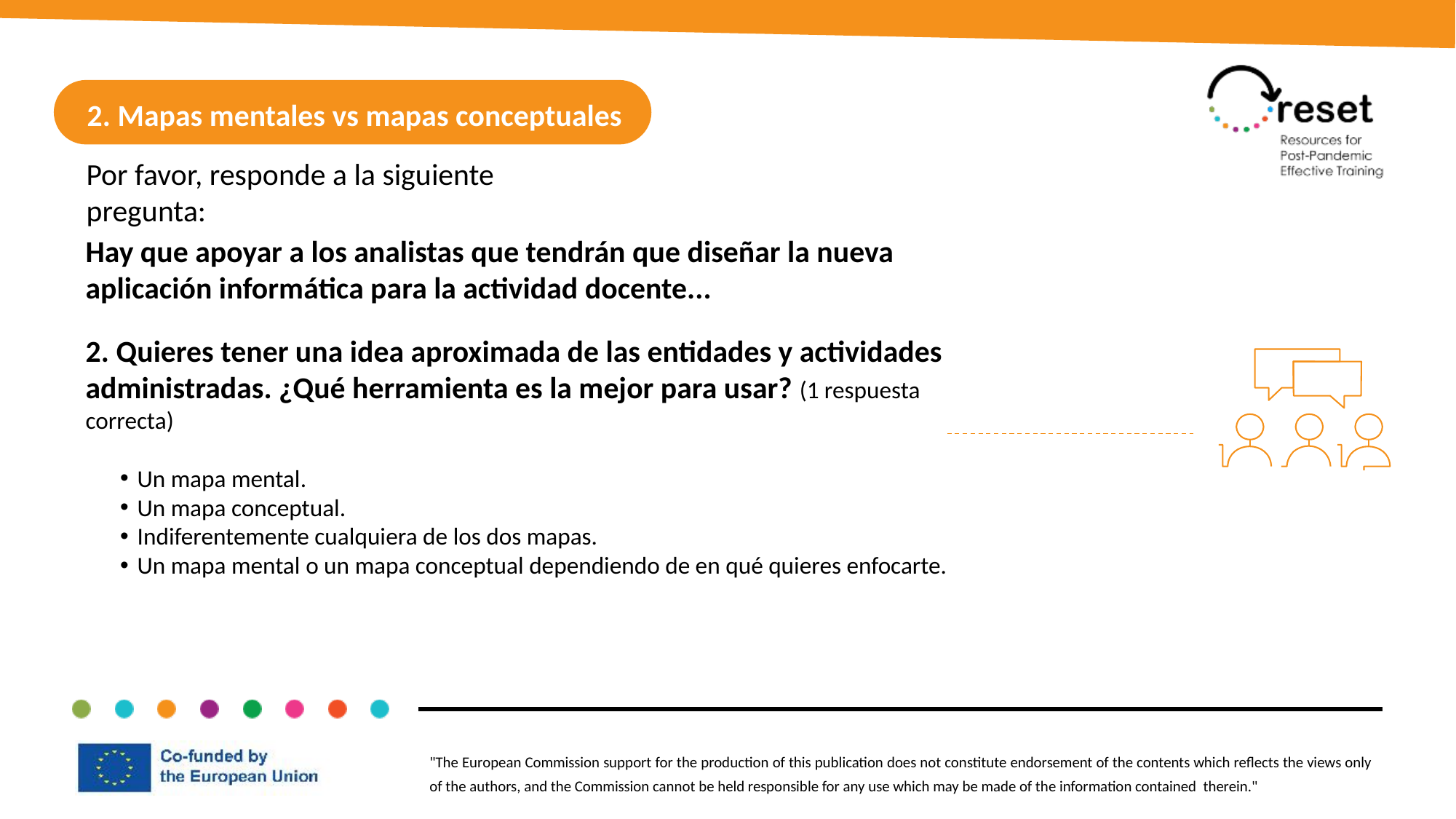

2. Mapas mentales vs mapas conceptuales
Por favor, responde a la siguiente pregunta:
Hay que apoyar a los analistas que tendrán que diseñar la nueva aplicación informática para la actividad docente...
2. Quieres tener una idea aproximada de las entidades y actividades administradas. ¿Qué herramienta es la mejor para usar? (1 respuesta correcta)
Un mapa mental.
Un mapa conceptual.
Indiferentemente cualquiera de los dos mapas.
Un mapa mental o un mapa conceptual dependiendo de en qué quieres enfocarte.